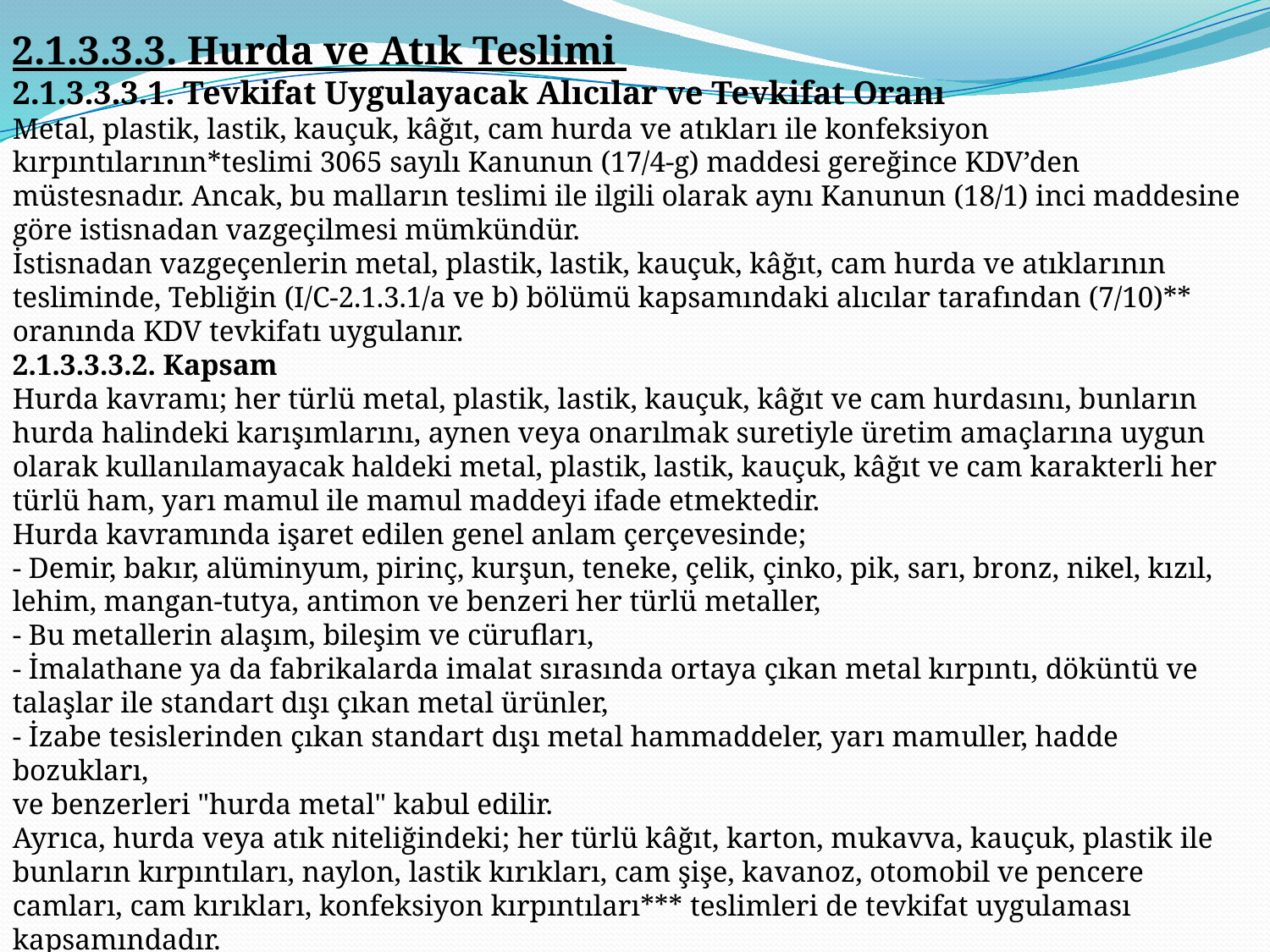

2.1.3.3.3. Hurda ve Atık Teslimi
2.1.3.3.3.1. Tevkifat Uygulayacak Alıcılar ve Tevkifat Oranı
Metal, plastik, lastik, kauçuk, kâğıt, cam hurda ve atıkları ile konfeksiyon kırpıntılarının*teslimi 3065 sayılı Kanunun (17/4-g) maddesi gereğince KDV’den müstesnadır. Ancak, bu malların teslimi ile ilgili olarak aynı Kanunun (18/1) inci maddesine göre istisnadan vazgeçilmesi mümkündür.
İstisnadan vazgeçenlerin metal, plastik, lastik, kauçuk, kâğıt, cam hurda ve atıklarının tesliminde, Tebliğin (I/C-2.1.3.1/a ve b) bölümü kapsamındaki alıcılar tarafından (7/10)** oranında KDV tevkifatı uygulanır.
2.1.3.3.3.2. Kapsam
Hurda kavramı; her türlü metal, plastik, lastik, kauçuk, kâğıt ve cam hurdasını, bunların hurda halindeki karışımlarını, aynen veya onarılmak suretiyle üretim amaçlarına uygun olarak kullanılamayacak haldeki metal, plastik, lastik, kauçuk, kâğıt ve cam karakterli her türlü ham, yarı mamul ile mamul maddeyi ifade etmektedir.
Hurda kavramında işaret edilen genel anlam çerçevesinde;
- Demir, bakır, alüminyum, pirinç, kurşun, teneke, çelik, çinko, pik, sarı, bronz, nikel, kızıl, lehim, mangan-tutya, antimon ve benzeri her türlü metaller,
- Bu metallerin alaşım, bileşim ve cürufları,
- İmalathane ya da fabrikalarda imalat sırasında ortaya çıkan metal kırpıntı, döküntü ve talaşlar ile standart dışı çıkan metal ürünler,
- İzabe tesislerinden çıkan standart dışı metal hammaddeler, yarı mamuller, hadde bozukları,
ve benzerleri "hurda metal" kabul edilir.
Ayrıca, hurda veya atık niteliğindeki; her türlü kâğıt, karton, mukavva, kauçuk, plastik ile bunların kırpıntıları, naylon, lastik kırıkları, cam şişe, kavanoz, otomobil ve pencere camları, cam kırıkları, konfeksiyon kırpıntıları*** teslimleri de tevkifat uygulaması kapsamındadır.
Tamir ve bakımdan sonra aynı amaçla kullanılması mümkün olan kullanılmış metal, plastik, lastik, kauçuk, kâğıt ve cam esaslı eşya teslimlerinde tevkifat uygulanmaz.****